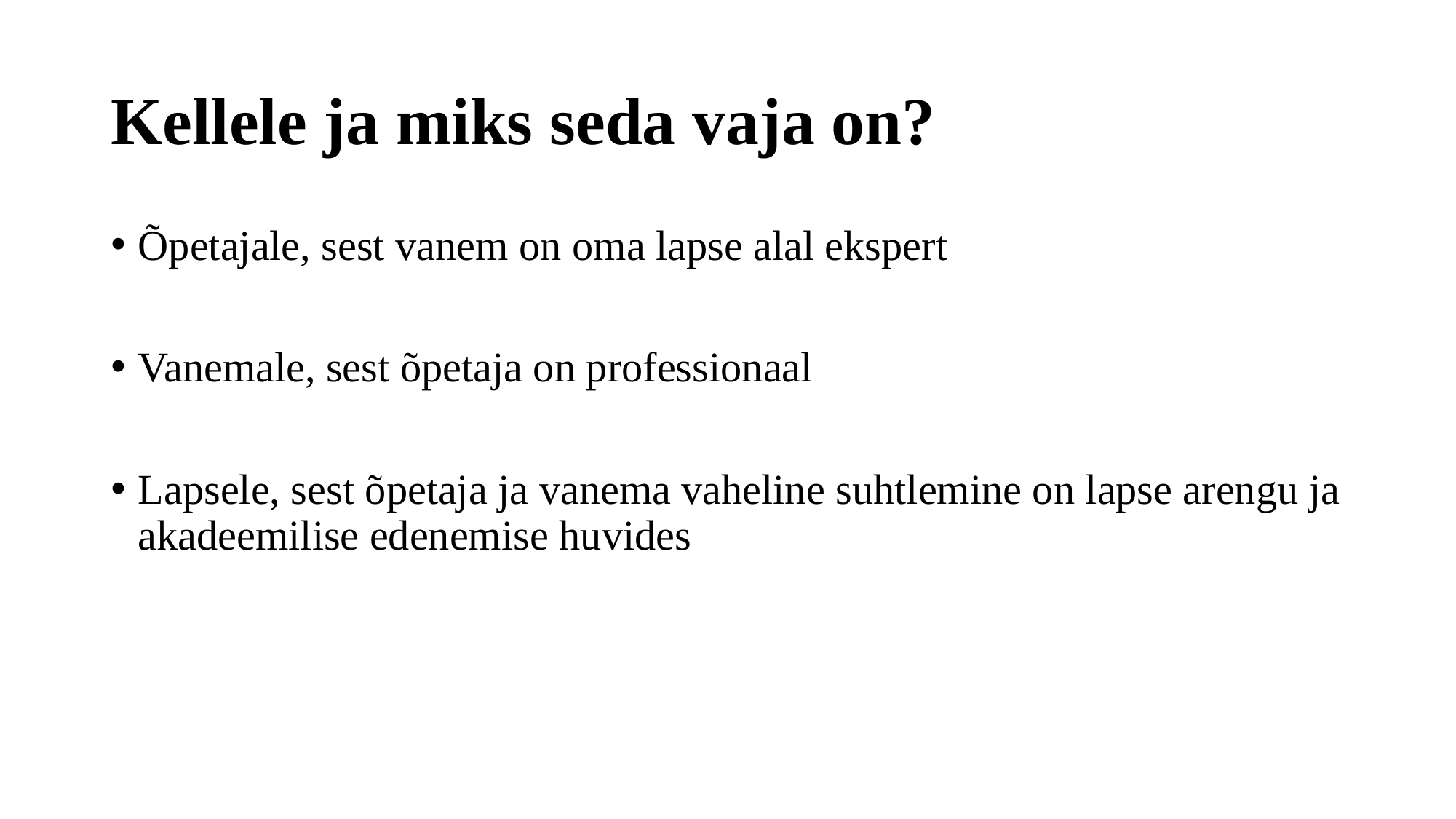

# Kellele ja miks seda vaja on?
Õpetajale, sest vanem on oma lapse alal ekspert

Vanemale, sest õpetaja on professionaal

Lapsele, sest õpetaja ja vanema vaheline suhtlemine on lapse arengu ja akadeemilise edenemise huvides